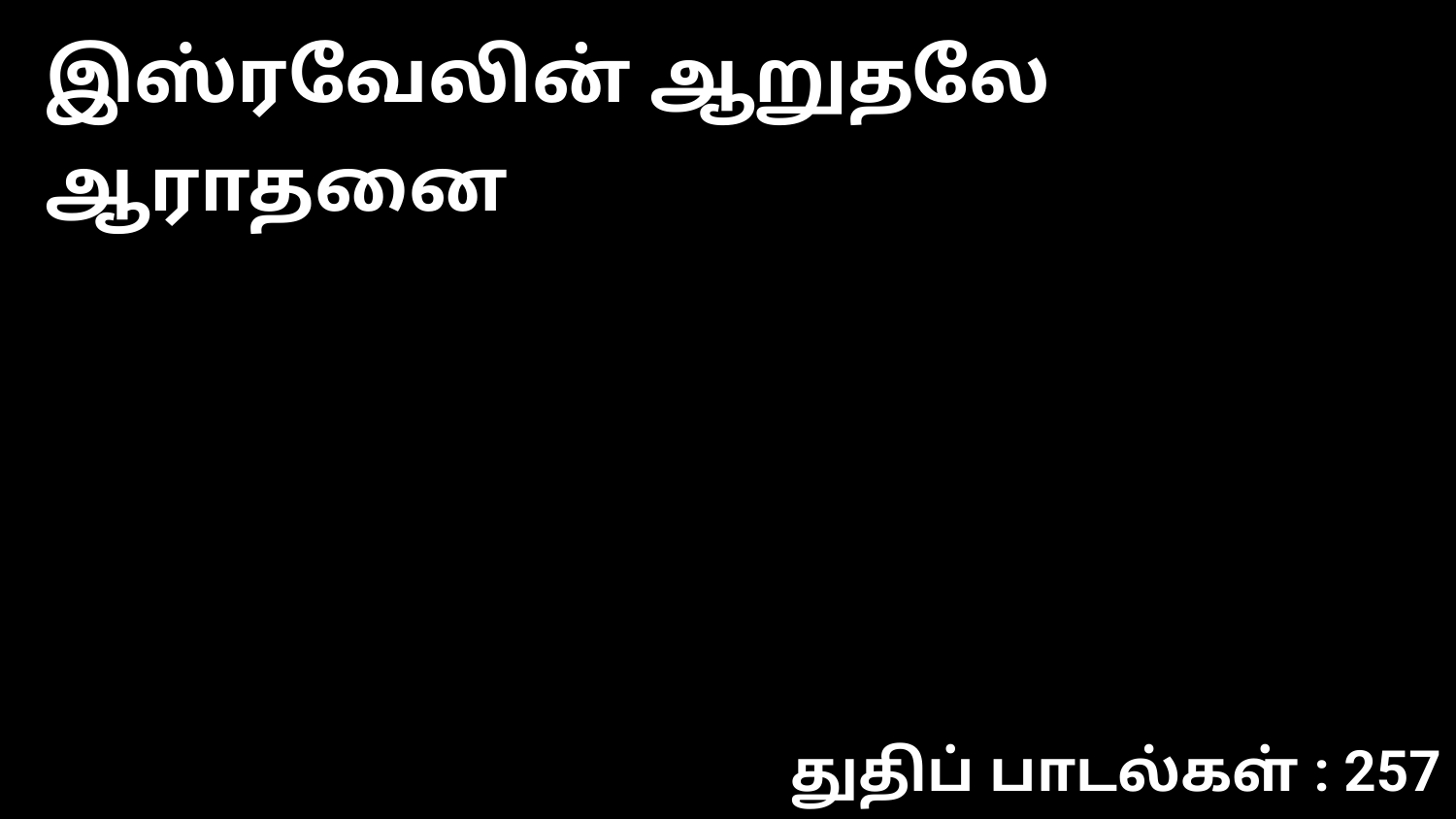

இஸ்ரவேலின் ஆறுதலே ஆராதனை
துதிப் பாடல்கள் : 257